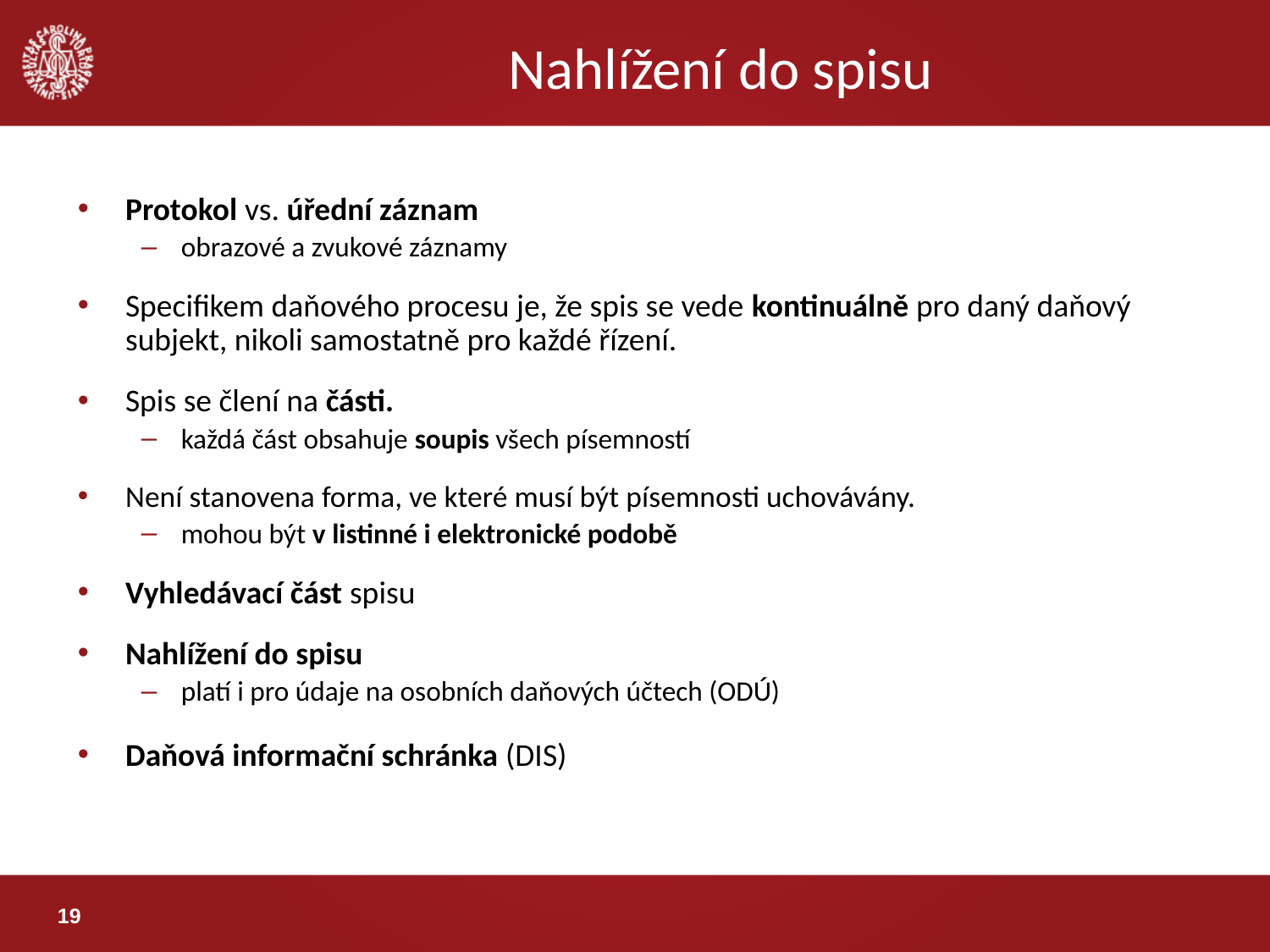

# Nahlížení do spisu
Protokol vs. úřední záznam
obrazové a zvukové záznamy

Specifikem daňového procesu je, že spis se vede kontinuálně pro daný daňový subjekt, nikoli samostatně pro každé řízení.

Spis se člení na části.
každá část obsahuje soupis všech písemností

Není stanovena forma, ve které musí být písemnosti uchovávány.
mohou být v listinné i elektronické podobě

Vyhledávací část spisu

Nahlížení do spisu
platí i pro údaje na osobních daňových účtech (ODÚ)

Daňová informační schránka (DIS)
19